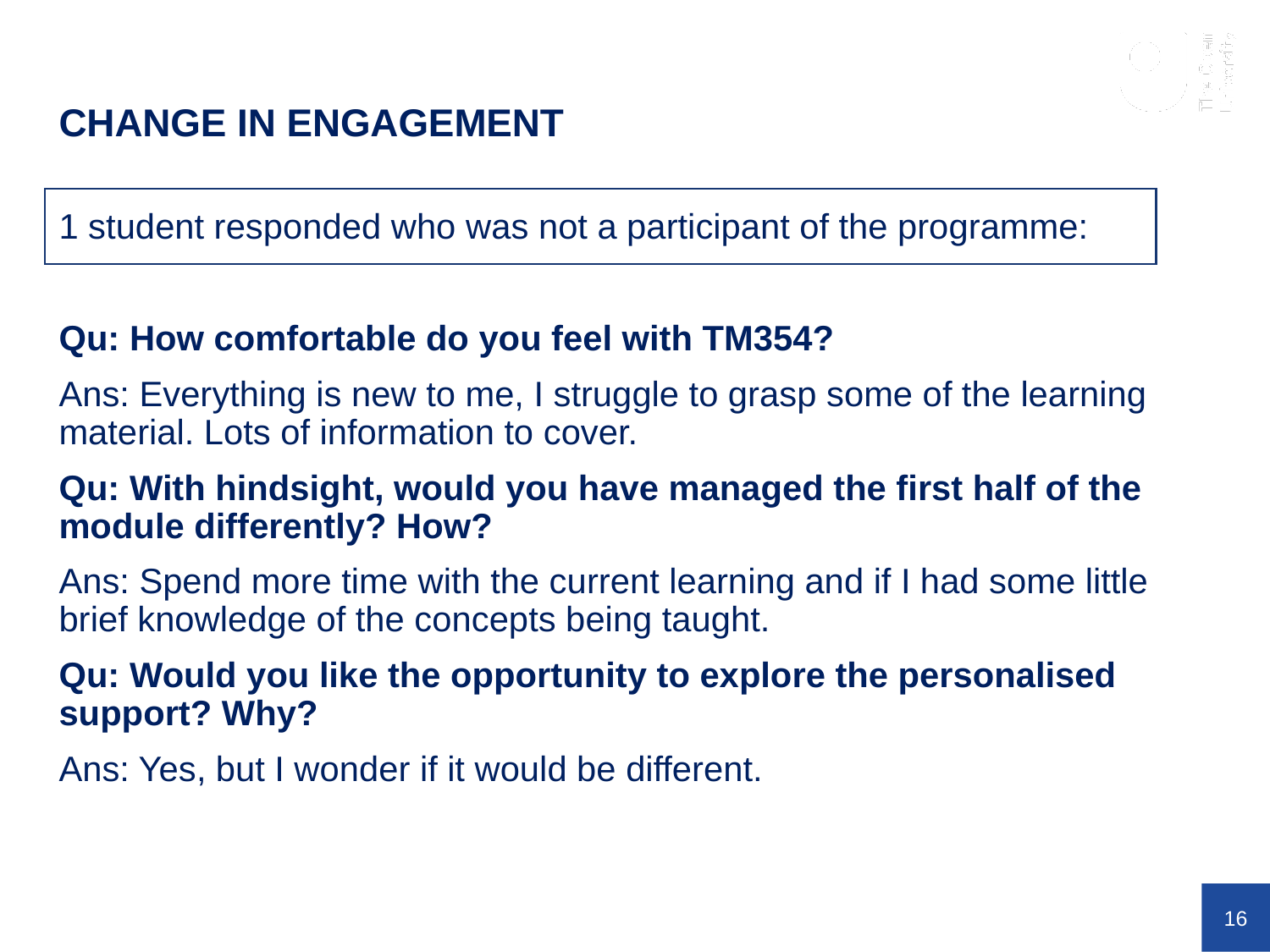

CHANGE IN ENGAGEMENT

1 student responded who was not a participant of the programme:

Qu: How comfortable do you feel with TM354?
Ans: Everything is new to me, I struggle to grasp some of the learning material. Lots of information to cover.
Qu: With hindsight, would you have managed the first half of the module differently? How?
Ans: Spend more time with the current learning and if I had some little brief knowledge of the concepts being taught.
Qu: Would you like the opportunity to explore the personalised support? Why?
Ans: Yes, but I wonder if it would be different.